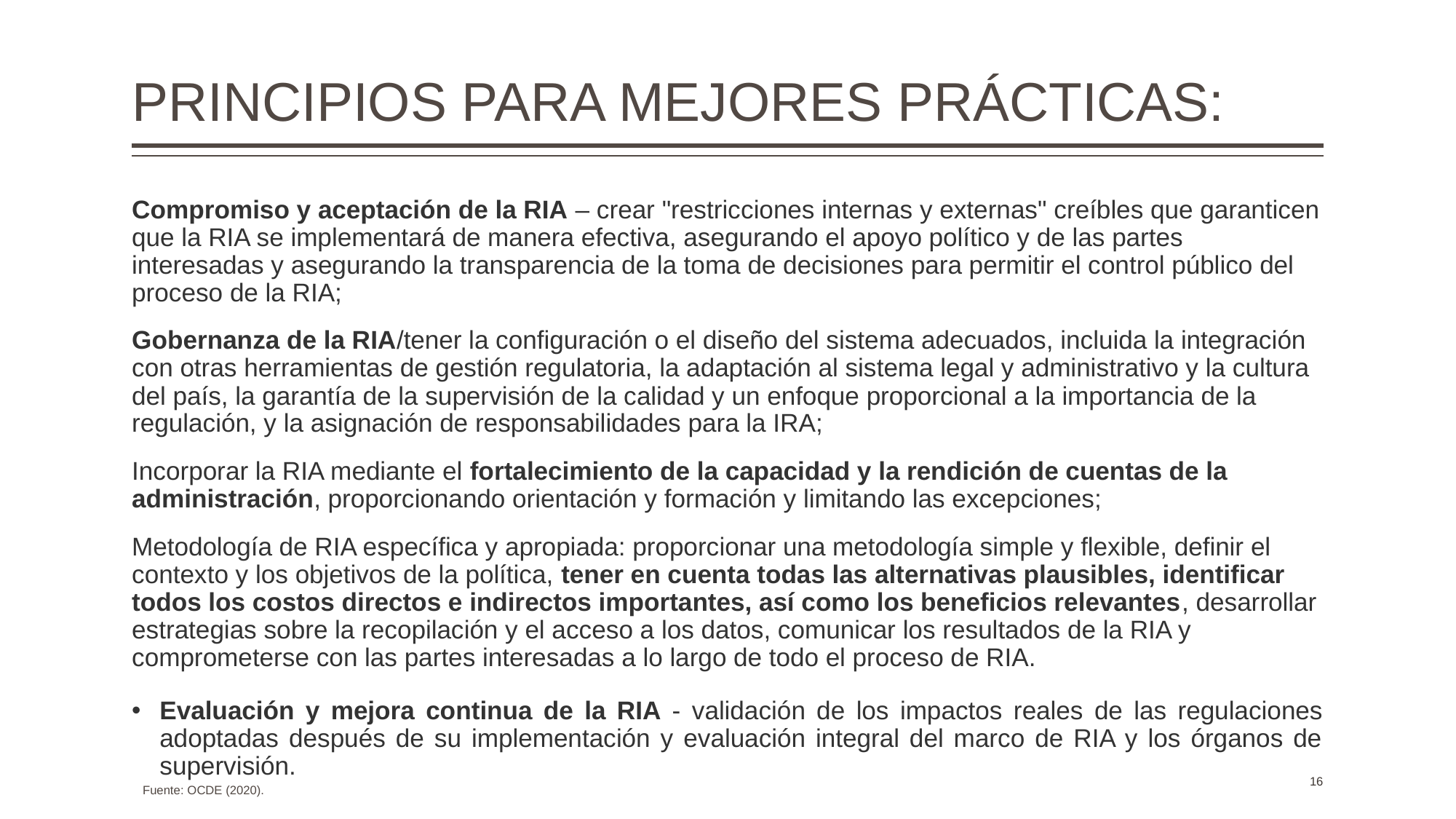

# PRINCIPIOS PARA MEJORES PRÁCTICAS:
Compromiso y aceptación de la RIA – crear "restricciones internas y externas" creíbles que garanticen que la RIA se implementará de manera efectiva, asegurando el apoyo político y de las partes interesadas y asegurando la transparencia de la toma de decisiones para permitir el control público del proceso de la RIA;
Gobernanza de la RIA/tener la configuración o el diseño del sistema adecuados, incluida la integración con otras herramientas de gestión regulatoria, la adaptación al sistema legal y administrativo y la cultura del país, la garantía de la supervisión de la calidad y un enfoque proporcional a la importancia de la regulación, y la asignación de responsabilidades para la IRA;
Incorporar la RIA mediante el fortalecimiento de la capacidad y la rendición de cuentas de la administración, proporcionando orientación y formación y limitando las excepciones;
Metodología de RIA específica y apropiada: proporcionar una metodología simple y flexible, definir el contexto y los objetivos de la política, tener en cuenta todas las alternativas plausibles, identificar todos los costos directos e indirectos importantes, así como los beneficios relevantes, desarrollar estrategias sobre la recopilación y el acceso a los datos, comunicar los resultados de la RIA y comprometerse con las partes interesadas a lo largo de todo el proceso de RIA.
Evaluación y mejora continua de la RIA - validación de los impactos reales de las regulaciones adoptadas después de su implementación y evaluación integral del marco de RIA y los órganos de supervisión.
16
Fuente: OCDE (2020).